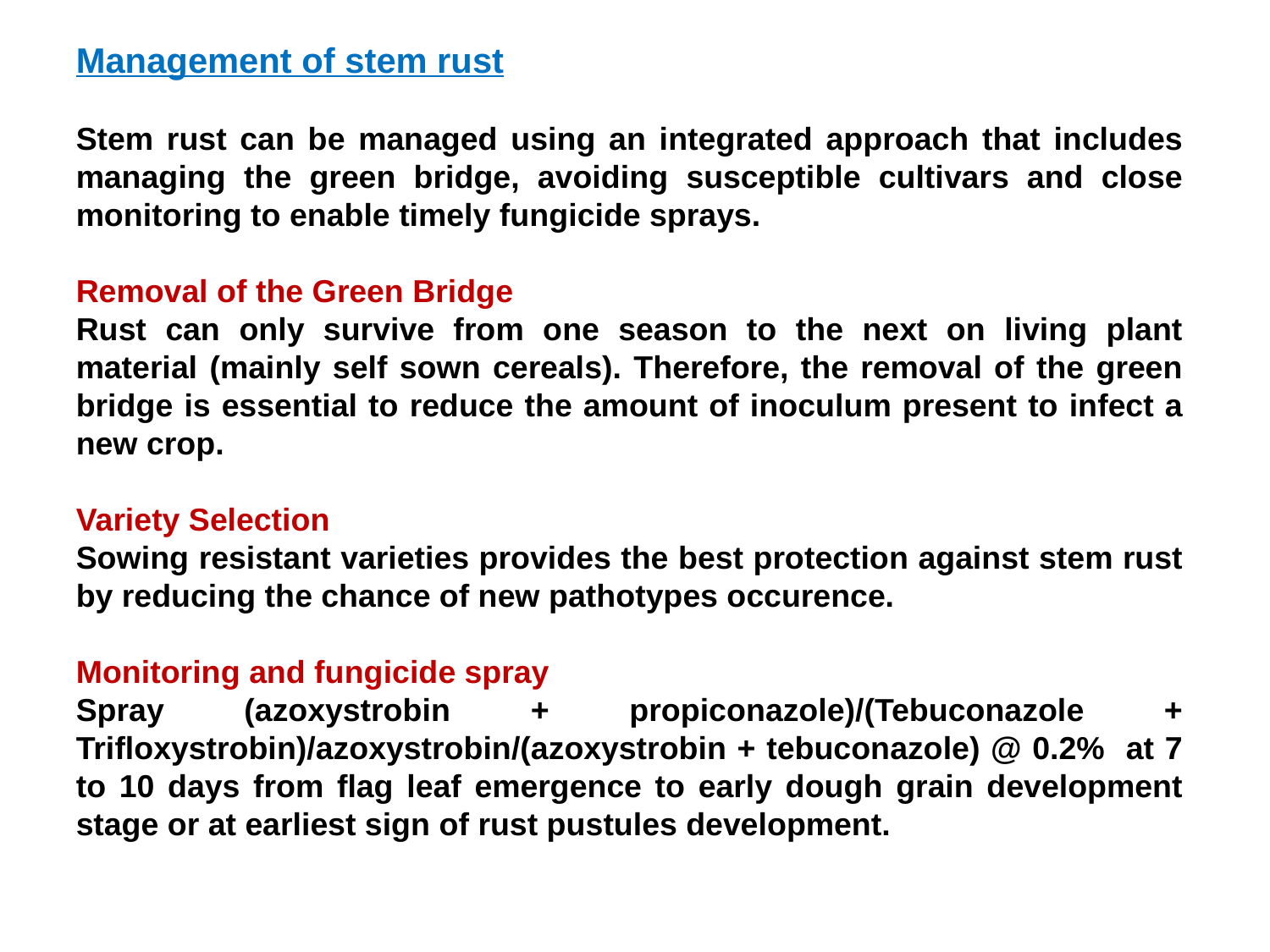

Management of stem rust

Stem rust can be managed using an integrated approach that includes managing the green bridge, avoiding susceptible cultivars and close monitoring to enable timely fungicide sprays.

Removal of the Green Bridge
Rust can only survive from one season to the next on living plant material (mainly self sown cereals). Therefore, the removal of the green bridge is essential to reduce the amount of inoculum present to infect a new crop.

Variety Selection
Sowing resistant varieties provides the best protection against stem rust by reducing the chance of new pathotypes occurence.

Monitoring and fungicide spray
Spray (azoxystrobin + propiconazole)/(Tebuconazole + Trifloxystrobin)/azoxystrobin/(azoxystrobin + tebuconazole) @ 0.2%  at 7 to 10 days from flag leaf emergence to early dough grain development stage or at earliest sign of rust pustules development.